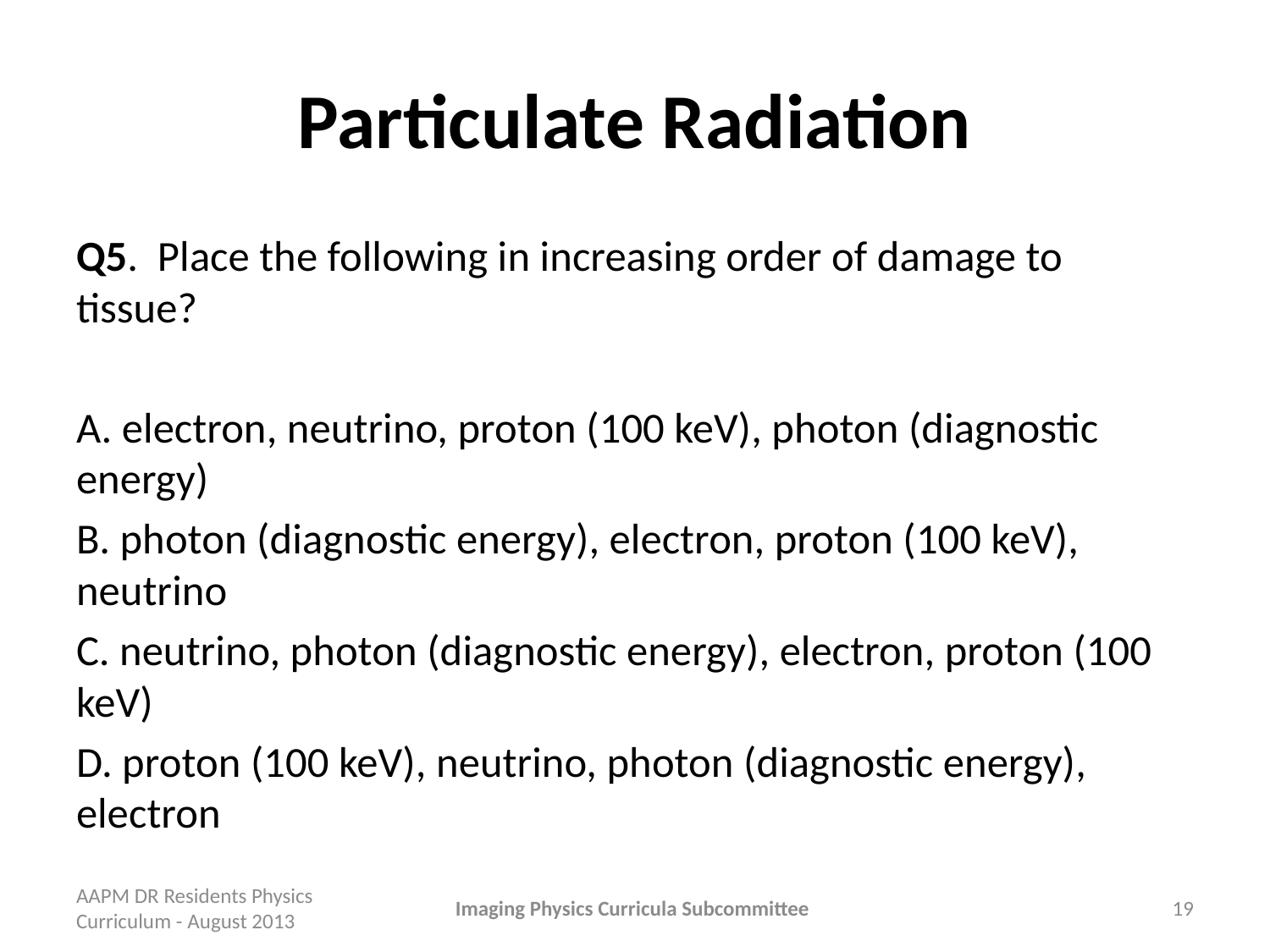

# Particulate Radiation
Q5.  Place the following in increasing order of damage to tissue?

A. electron, neutrino, proton (100 keV), photon (diagnostic energy)
B. photon (diagnostic energy), electron, proton (100 keV), neutrino
C. neutrino, photon (diagnostic energy), electron, proton (100 keV)
D. proton (100 keV), neutrino, photon (diagnostic energy), electron
AAPM DR Residents Physics Curriculum - August 2013
Imaging Physics Curricula Subcommittee
19